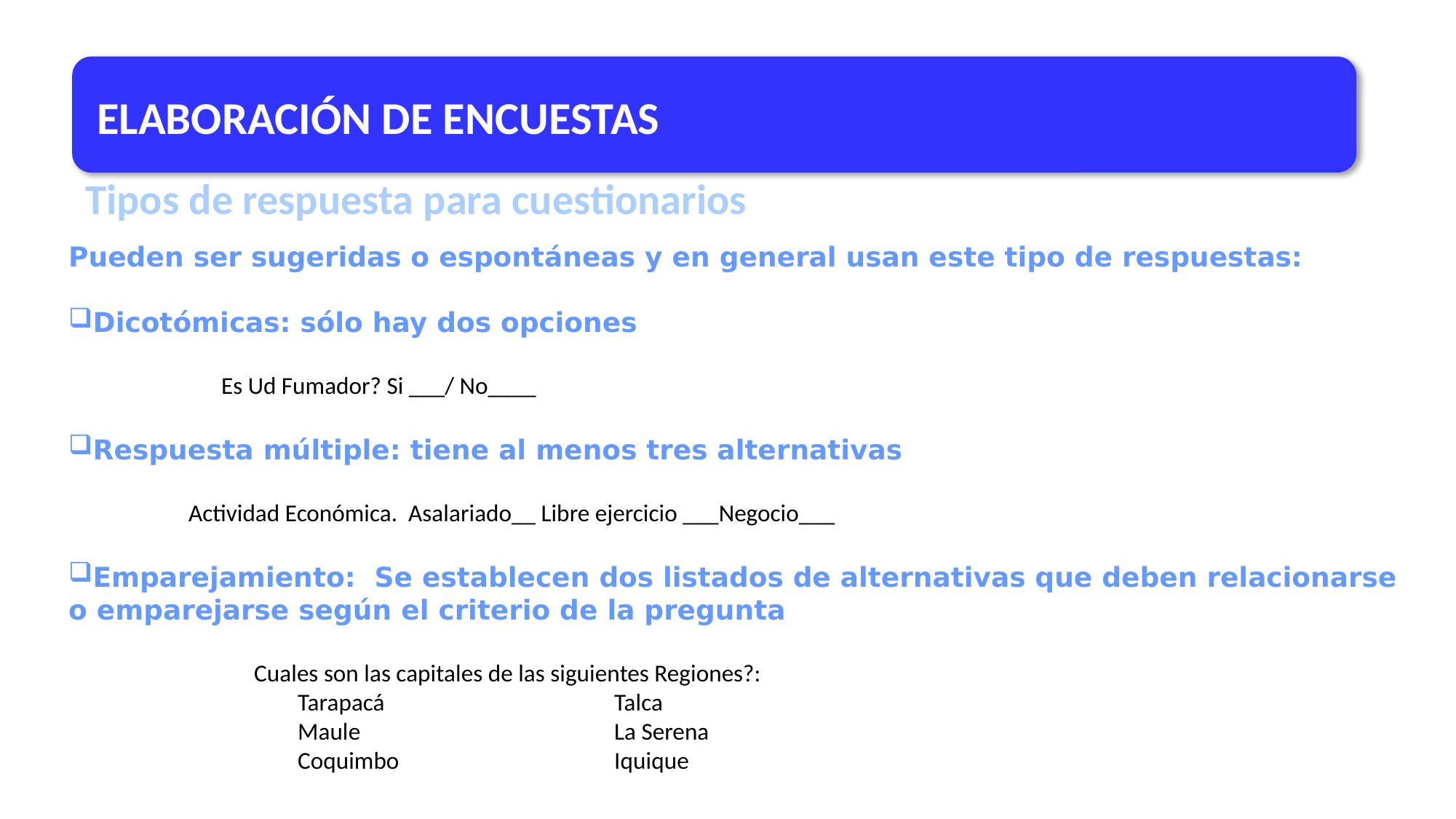

ELABORACIÓN DE ENCUESTAS
Tipos de respuesta para cuestionarios
Pueden ser sugeridas o espontáneas y en general usan este tipo de respuestas:

Dicotómicas: sólo hay dos opciones

                            Es Ud Fumador? Si ___/ No____

Respuesta múltiple: tiene al menos tres alternativas

                      Actividad Económica.  Asalariado__ Libre ejercicio ___Negocio___

Emparejamiento:  Se establecen dos listados de alternativas que deben relacionarse o emparejarse según el criterio de la pregunta

                                  Cuales son las capitales de las siguientes Regiones?:
                                          Tarapacá			Talca
                                          Maule			La Serena
                                          Coquimbo		Iquique